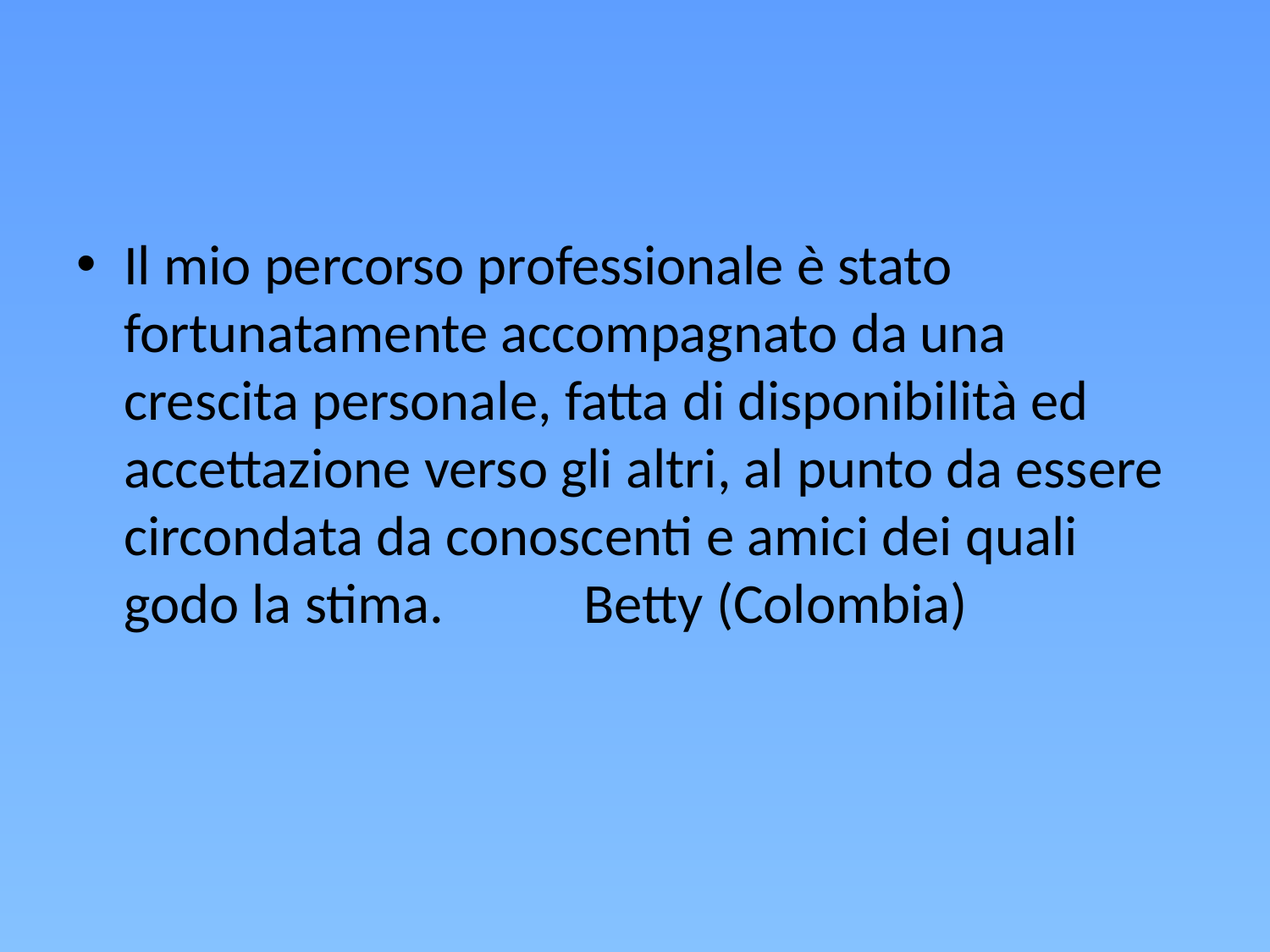

Il mio percorso professionale è stato fortunatamente accompagnato da una crescita personale, fatta di disponibilità ed accettazione verso gli altri, al punto da essere circondata da conoscenti e amici dei quali godo la stima.           Betty (Colombia)